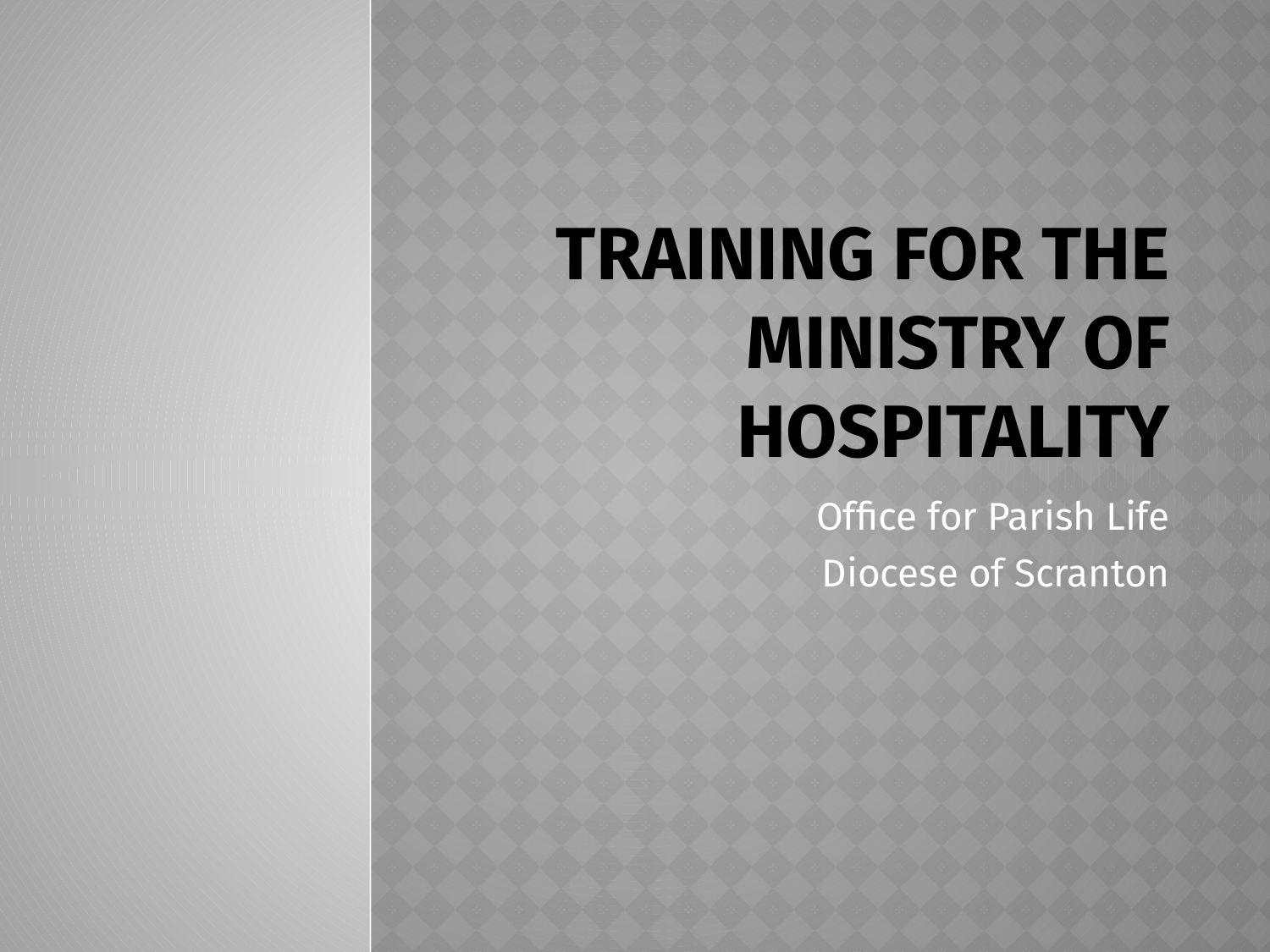

# Training for the Ministry of Hospitality
Office for Parish Life
Diocese of Scranton